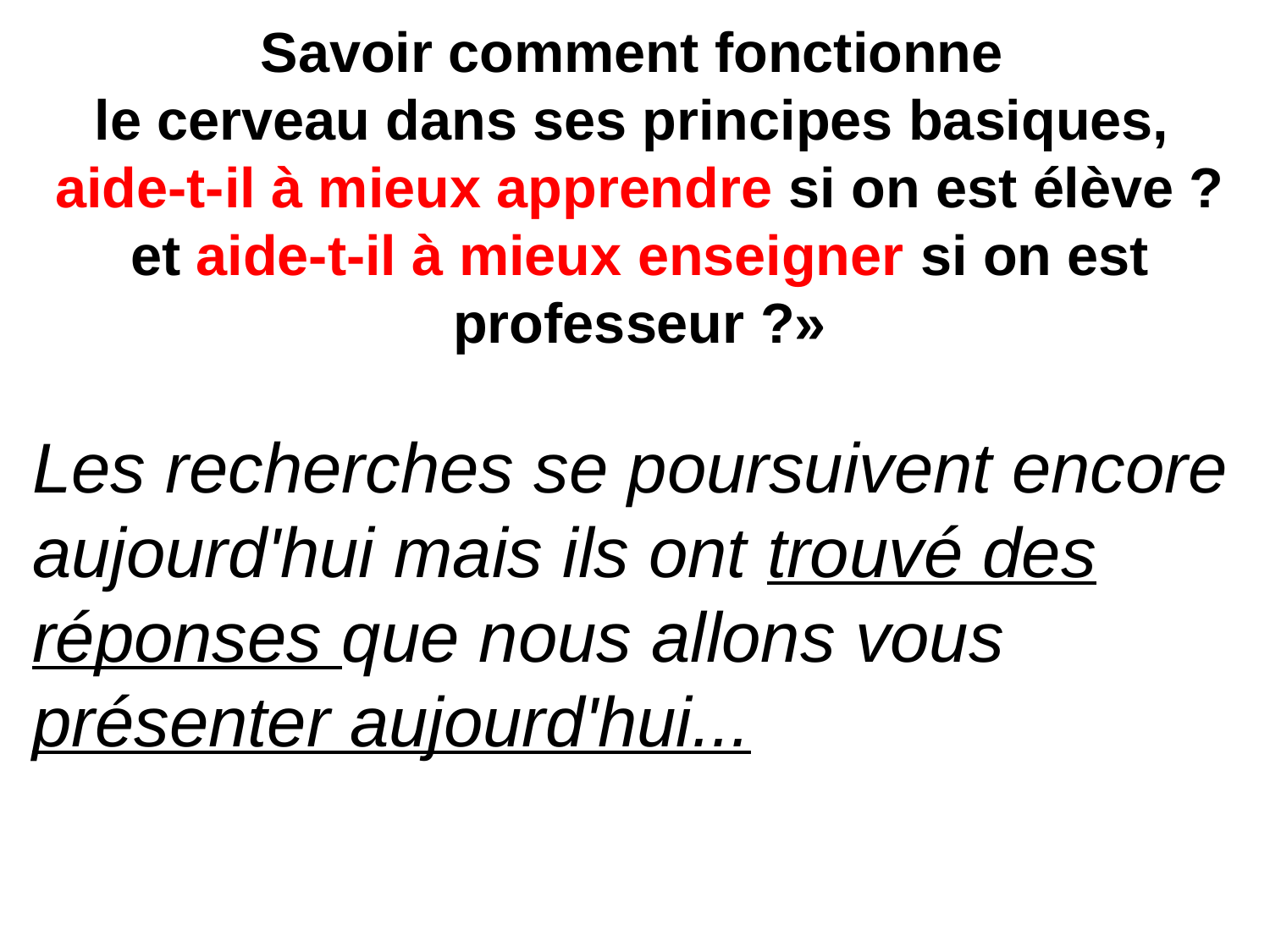

Savoir comment fonctionne
le cerveau dans ses principes basiques,
aide-t-il à mieux apprendre si on est élève ?
et aide-t-il à mieux enseigner si on est professeur ?»

Les recherches se poursuivent encore aujourd'hui mais ils ont trouvé des réponses que nous allons vous présenter aujourd'hui...